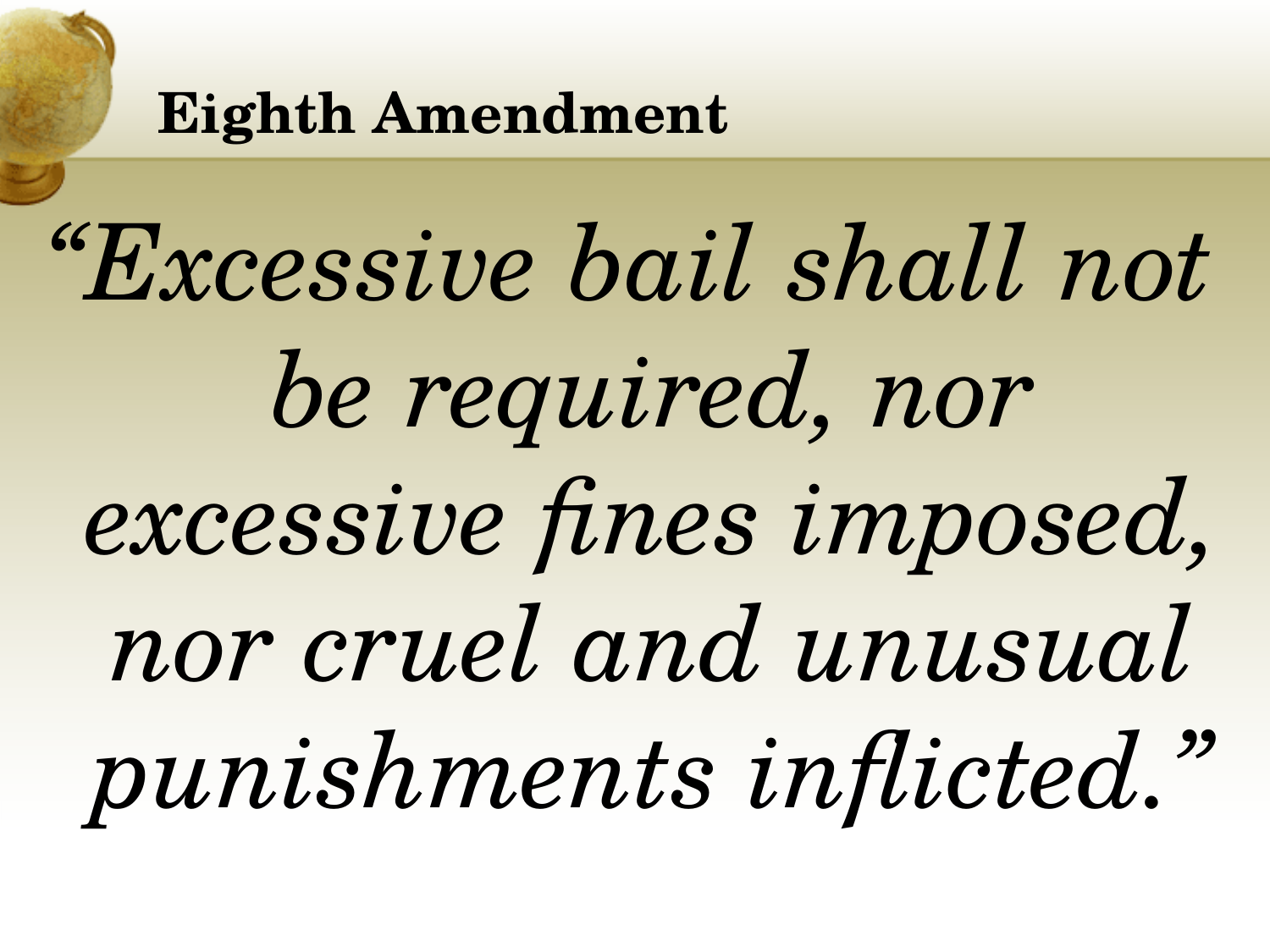

# Eighth Amendment

“Excessive bail shall not be required, nor excessive fines imposed, nor cruel and unusual punishments inflicted.”